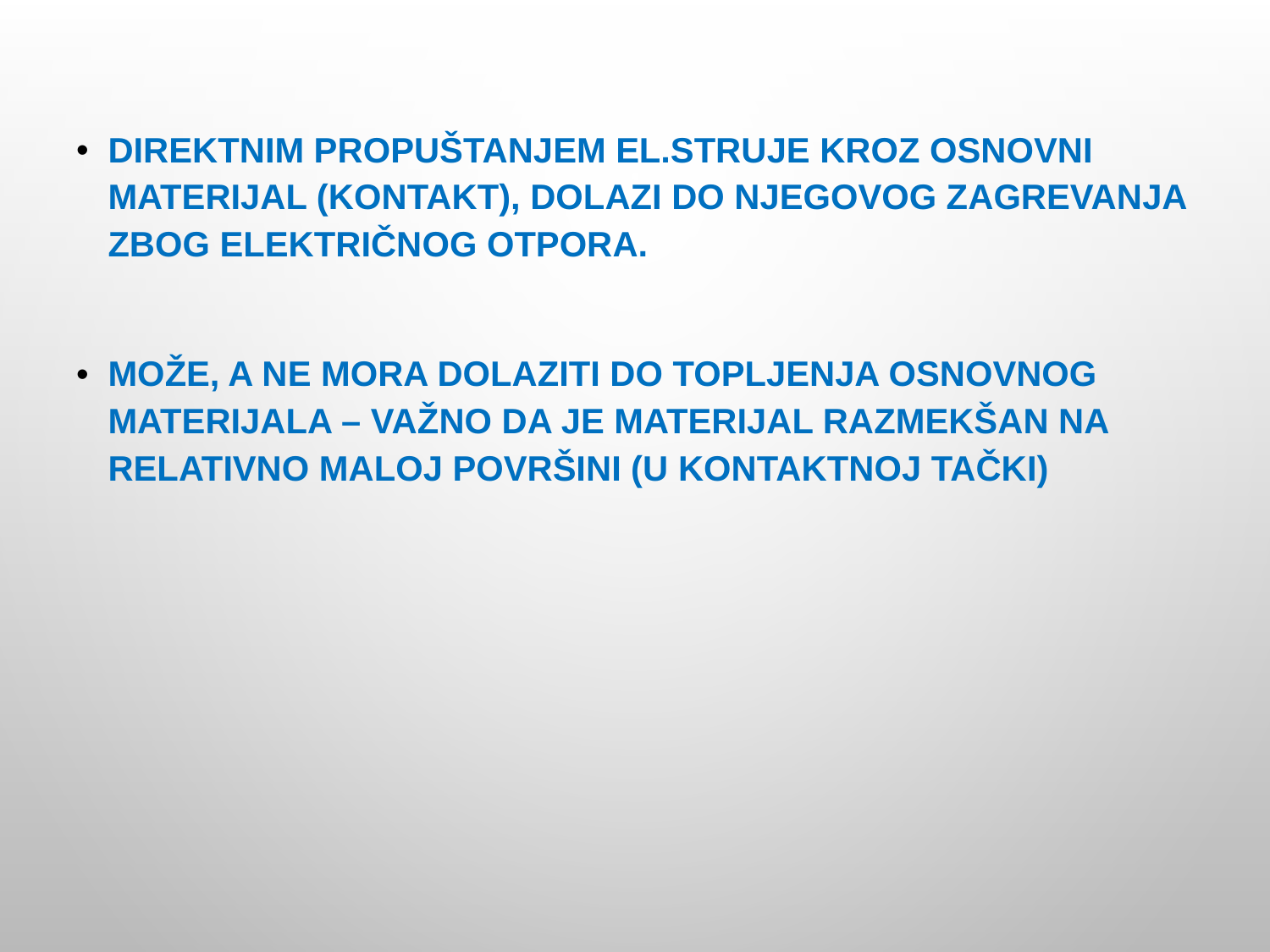

Direktnim propuštanjem el.struje kroz osnovni materijal (kontakt), dolazi do njegovog zagrevanja zbog električnog otpora.

Može, a ne mora dolaziti do topljenja osnovnog materijala – važno da je materijal razmekšan na relativno maloj površini (u kontaktnoj tački)